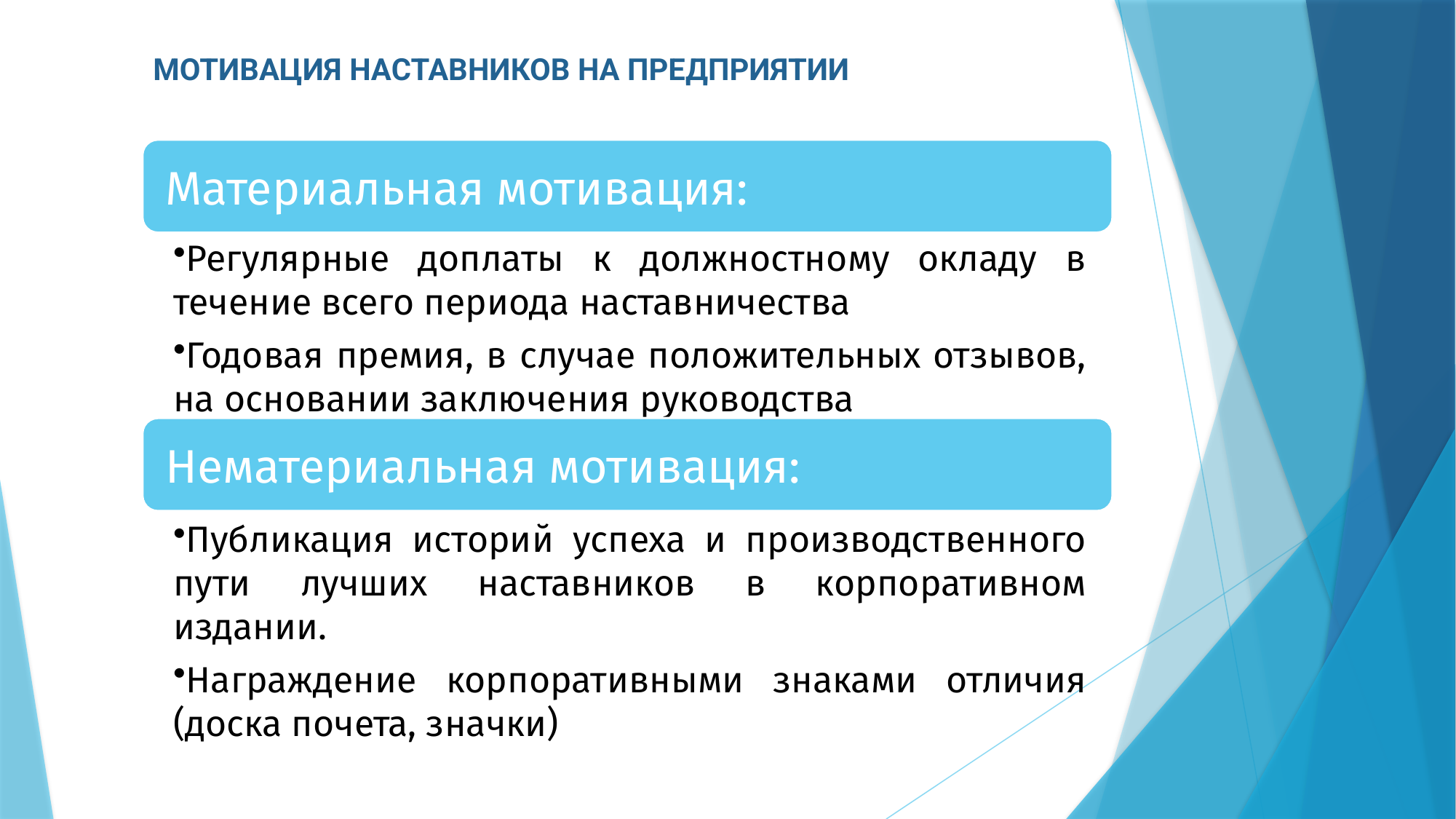

Мотивация наставников на предприятии
Материальная мотивация:
Регулярные доплаты к должностному окладу в течение всего периода наставничества
Годовая премия, в случае положительных отзывов, на основании заключения руководства
Нематериальная мотивация:
Публикация историй успеха и производственного пути лучших наставников в корпоративном издании.
Награждение корпоративными знаками отличия (доска почета, значки)